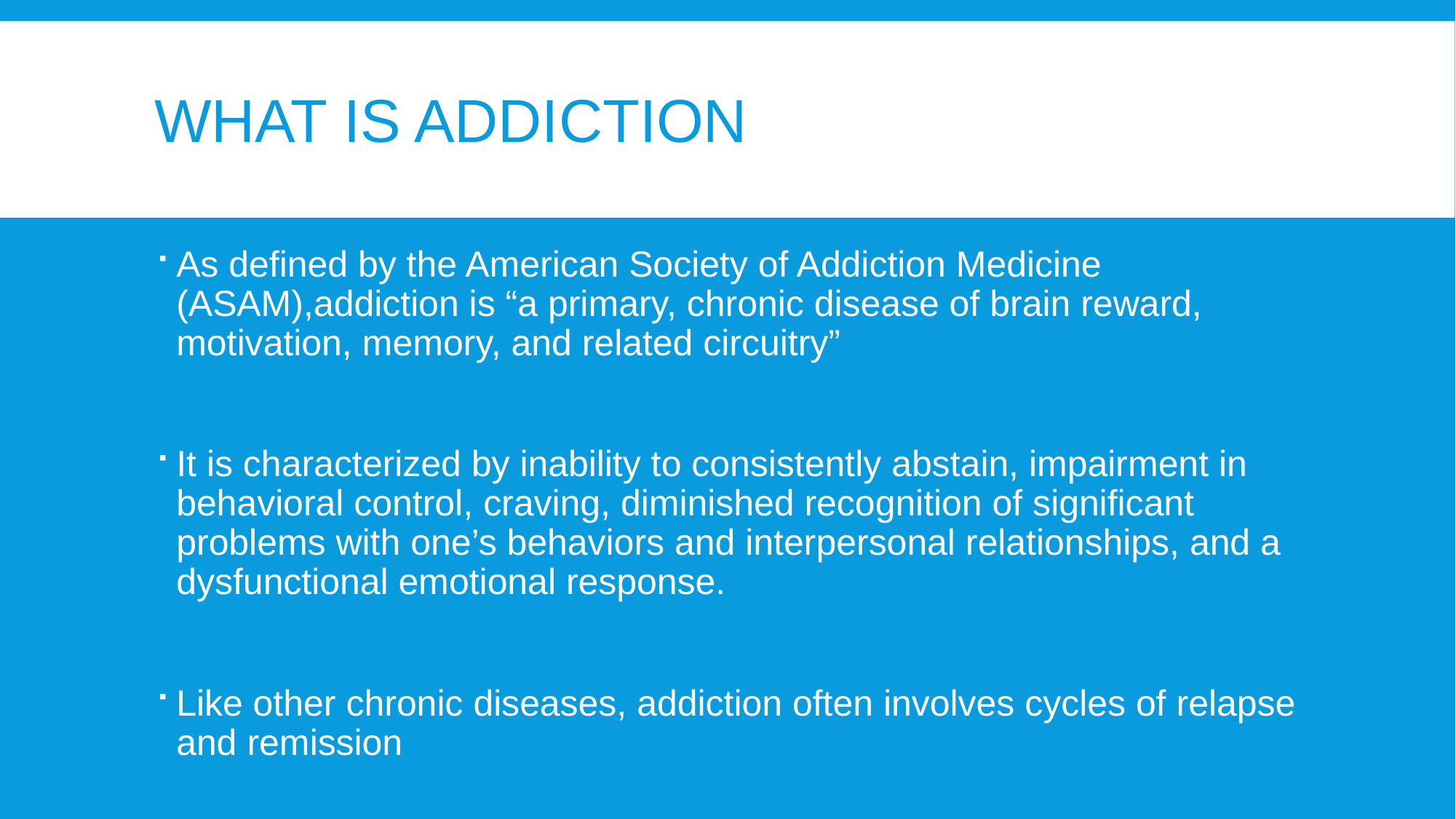

# What is Addiction
As defined by the American Society of Addiction Medicine (ASAM),addiction is “a primary, chronic disease of brain reward, motivation, memory, and related circuitry”

It is characterized by inability to consistently abstain, impairment in behavioral control, craving, diminished recognition of significant problems with one’s behaviors and interpersonal relationships, and a dysfunctional emotional response.

Like other chronic diseases, addiction often involves cycles of relapse and remission